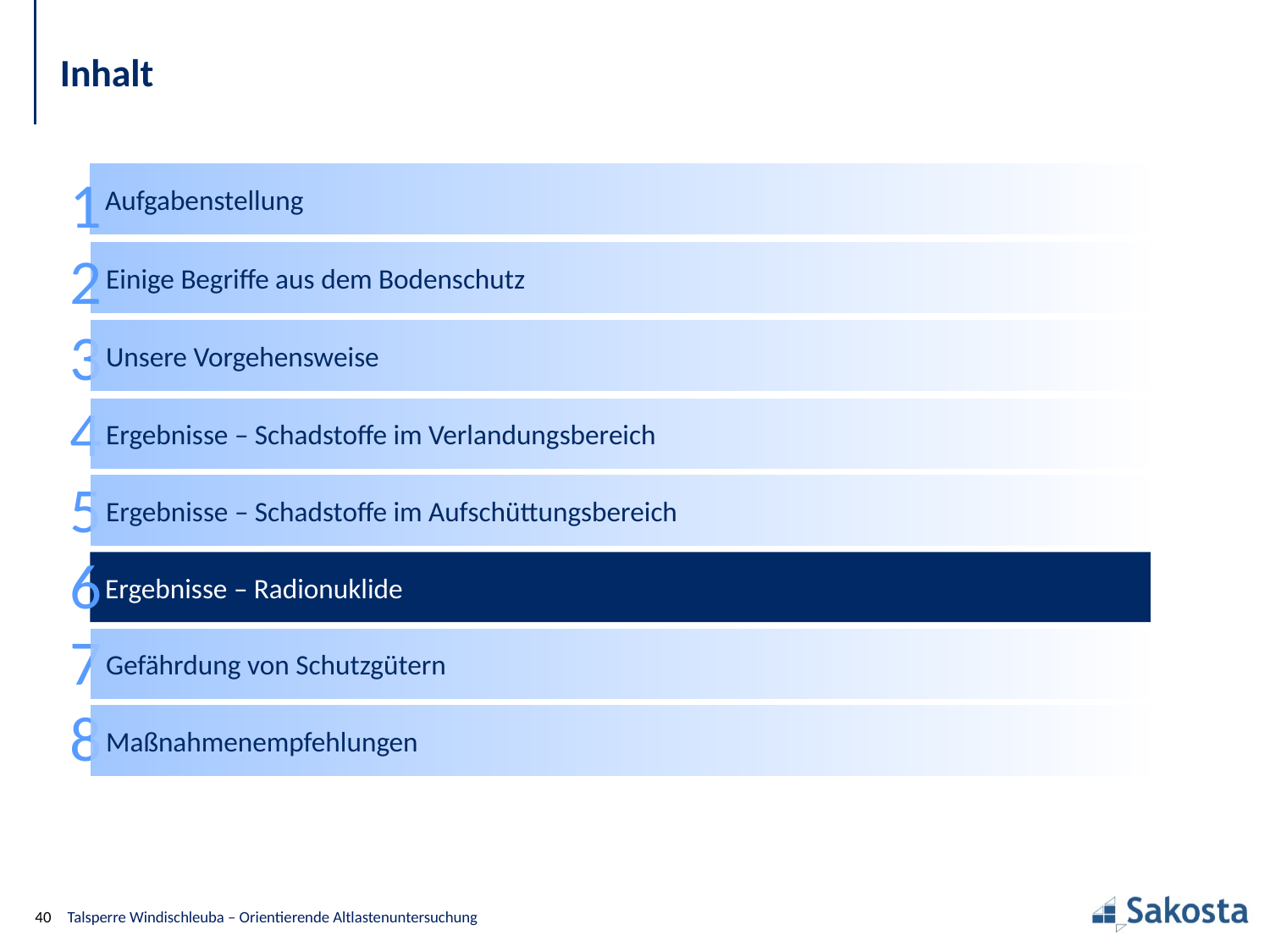

Inhalt

Einige Begriffe aus dem Bodenschutz

Ergebnisse – Radionuklide

Aufgabenstellung

Unsere Vorgehensweise

1
2
34
5
6
7
8
Ergebnisse – Schadstoffe im Verlandungsbereich
Ergebnisse – Schadstoffe im Aufschüttungsbereich
Gefährdung von Schutzgütern
Maßnahmenempfehlungen
40
Talsperre Windischleuba – Orientierende Altlastenuntersuchung